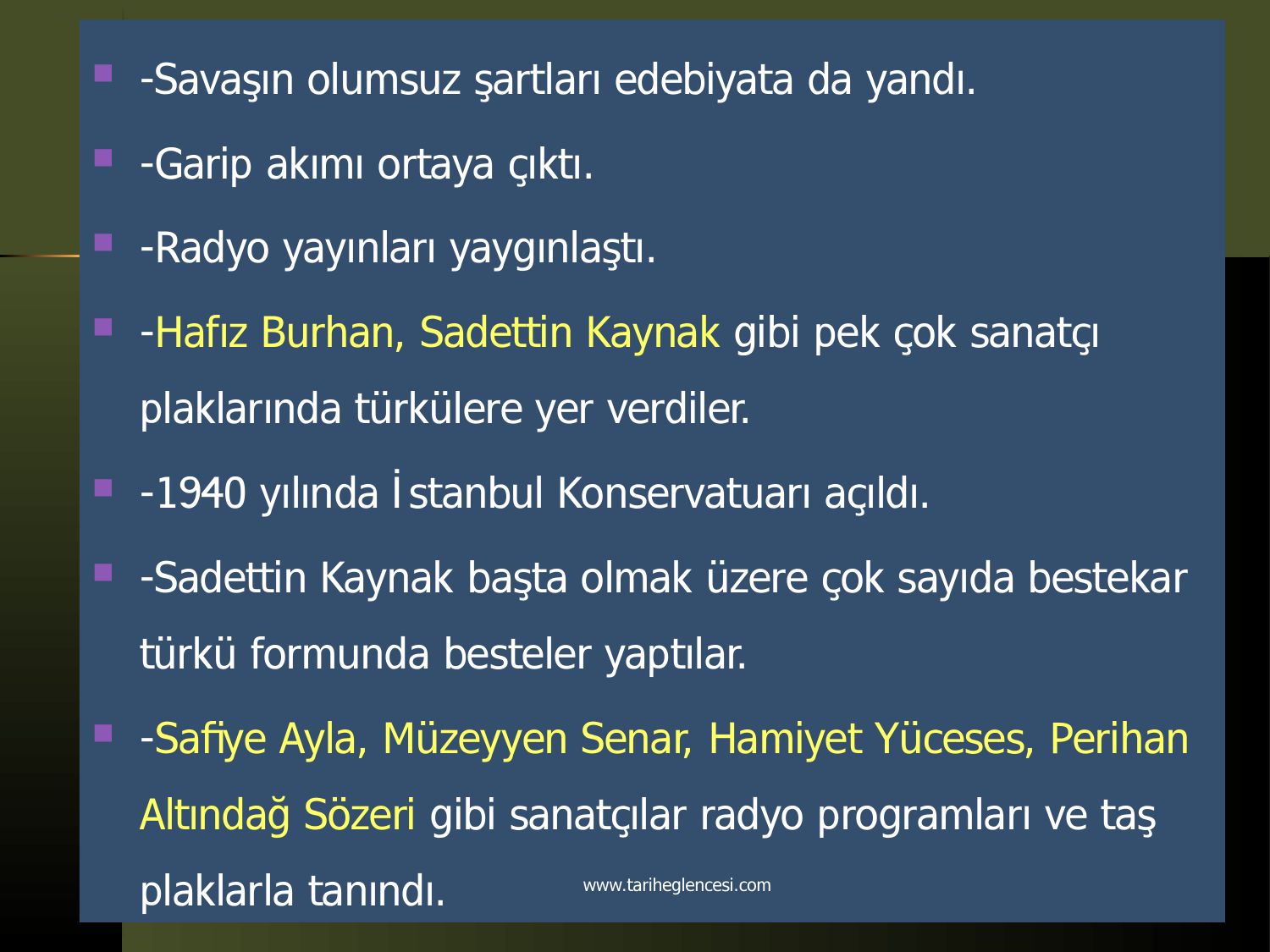

-Savaşın olumsuz şartları edebiyata da yandı.
-Garip akımı ortaya çıktı.
-Radyo yayınları yaygınlaştı.
-Hafız Burhan, Sadettin Kaynak gibi pek çok sanatçı plaklarında türkülere yer verdiler.
-1940 yılında İstanbul Konservatuarı açıldı.
-Sadettin Kaynak başta olmak üzere çok sayıda bestekar türkü formunda besteler yaptılar.
-Safiye Ayla, Müzeyyen Senar, Hamiyet Yüceses, Perihan Altındağ Sözeri gibi sanatçılar radyo programları ve taş plaklarla tanındı.

www.tariheglencesi.com